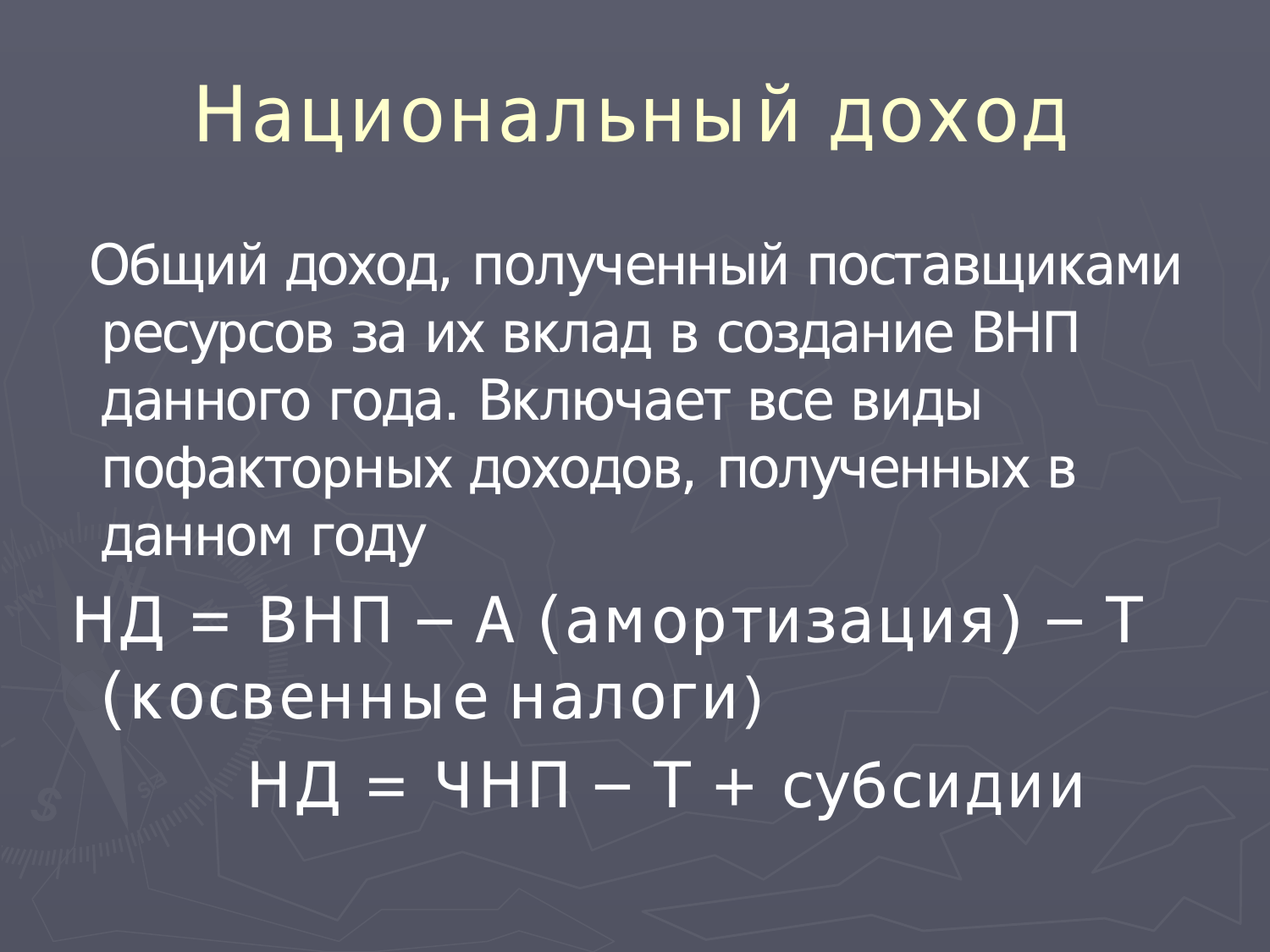

# Национальный доход
  Общий доход, полученный поставщиками ресурсов за их вклад в создание ВНП данного года. Включает все виды пофакторных доходов, полученных в данном году
 НД = ВНП – А (амортизация) – Т (косвенные налоги)
           НД = ЧНП – Т + субсидии